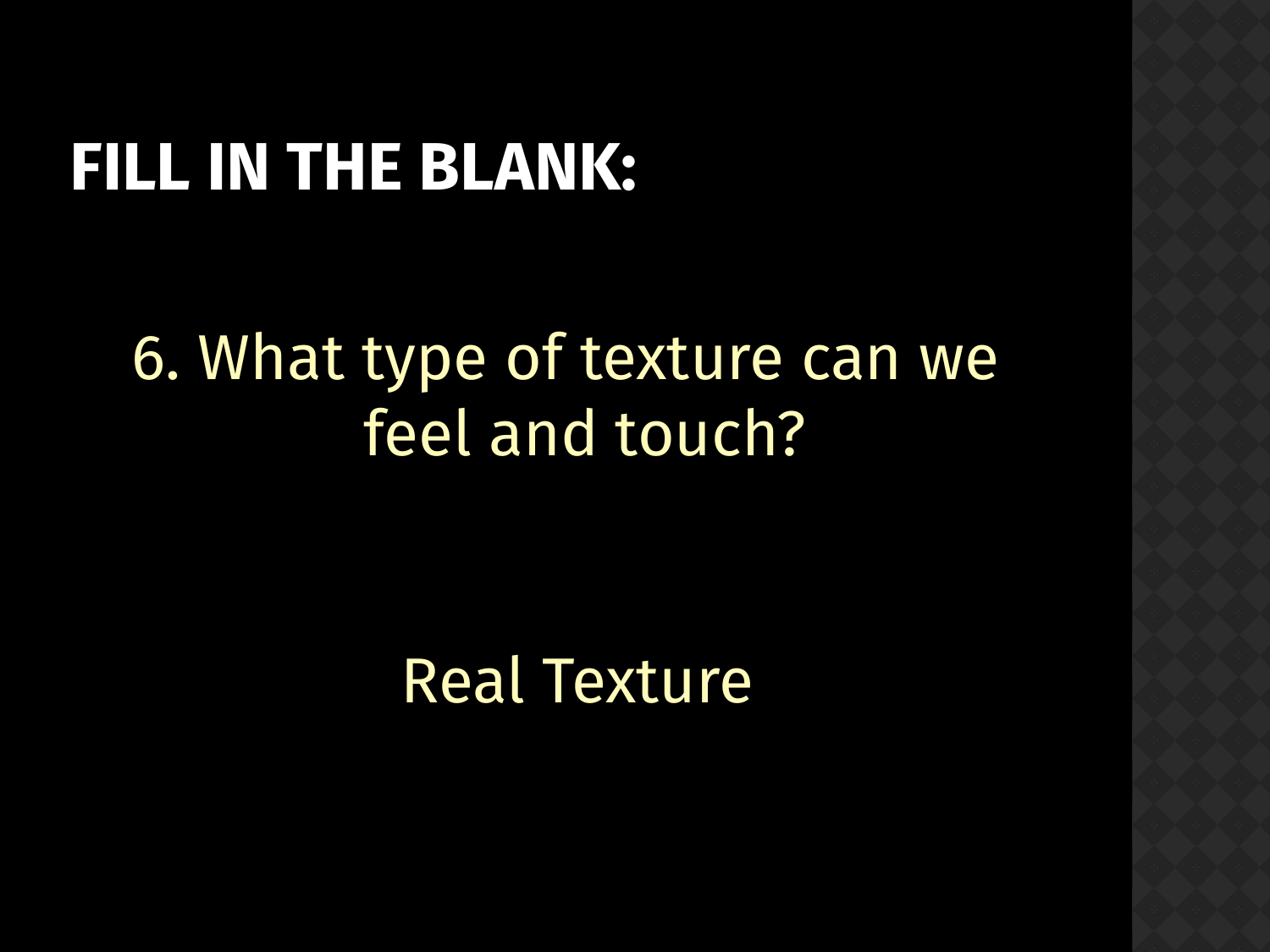

# Fill in the Blank:

6. What type of texture can we feel and touch?

Real Texture